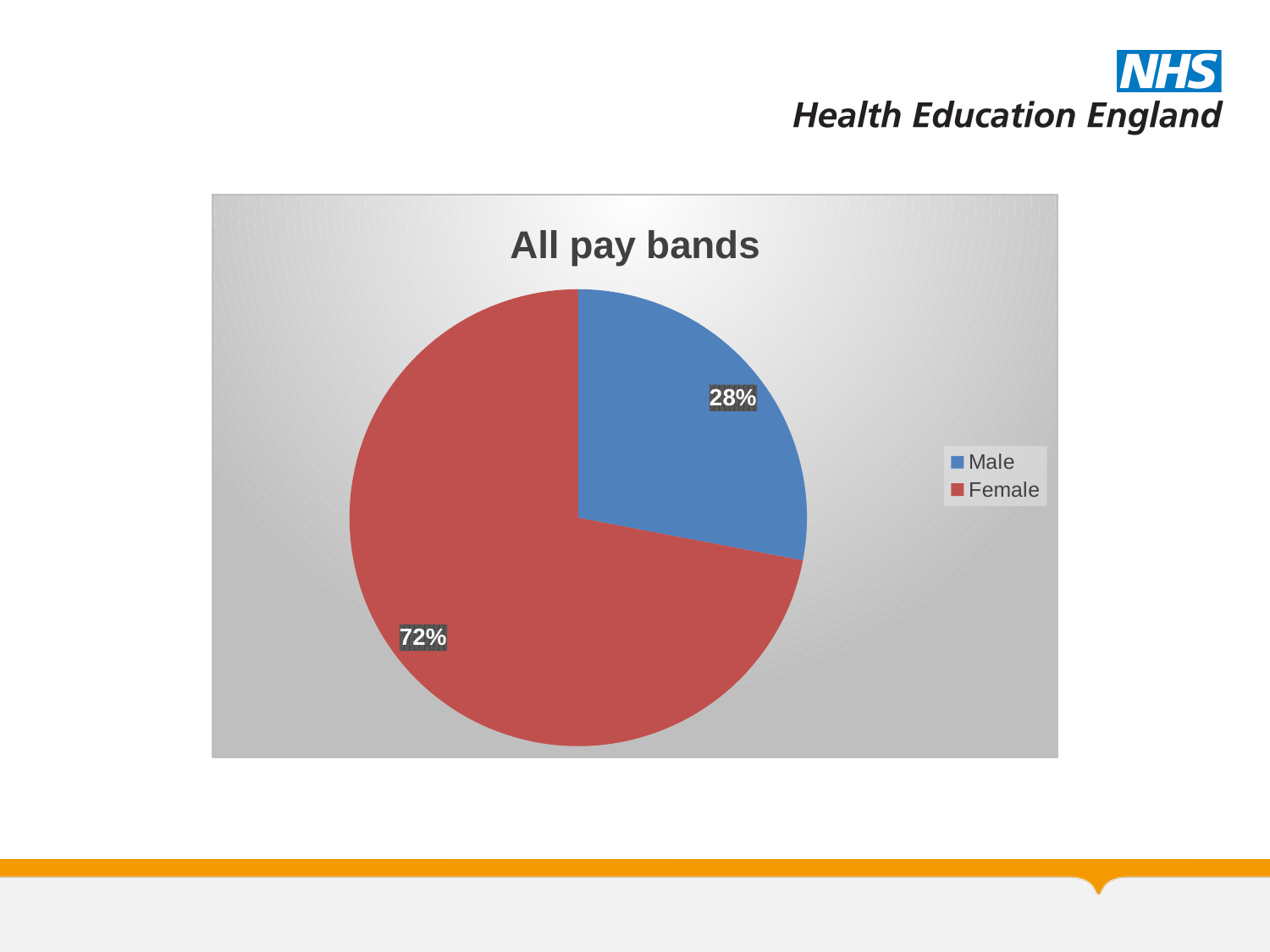

### Chart: All pay bands

| Category | All pay bands |
|---|---|
| Male | 0.28 |
| Female | 0.72 |